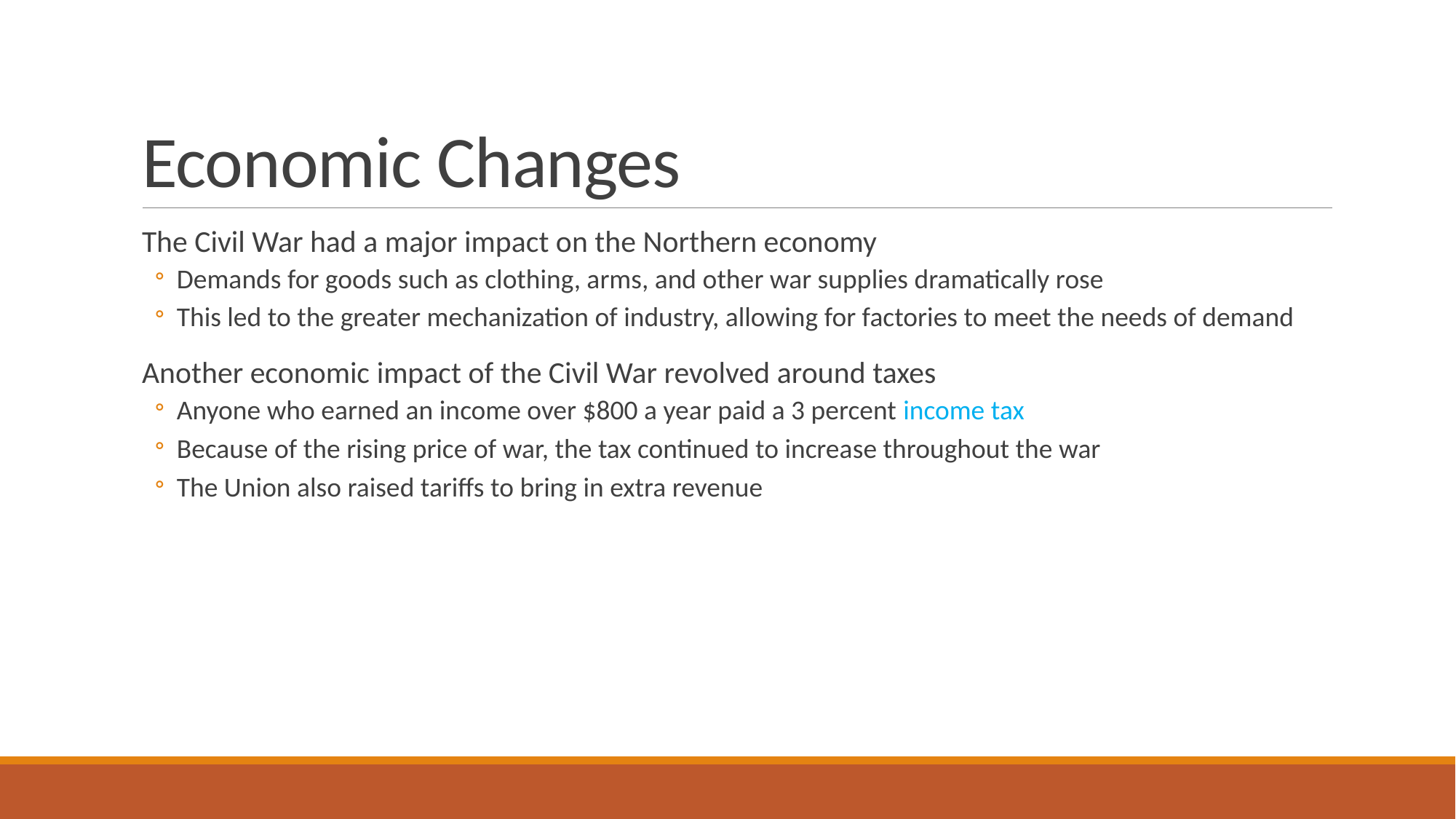

# Economic Changes
The Civil War had a major impact on the Northern economy
Demands for goods such as clothing, arms, and other war supplies dramatically rose
This led to the greater mechanization of industry, allowing for factories to meet the needs of demand
Another economic impact of the Civil War revolved around taxes
Anyone who earned an income over $800 a year paid a 3 percent income tax
Because of the rising price of war, the tax continued to increase throughout the war
The Union also raised tariffs to bring in extra revenue